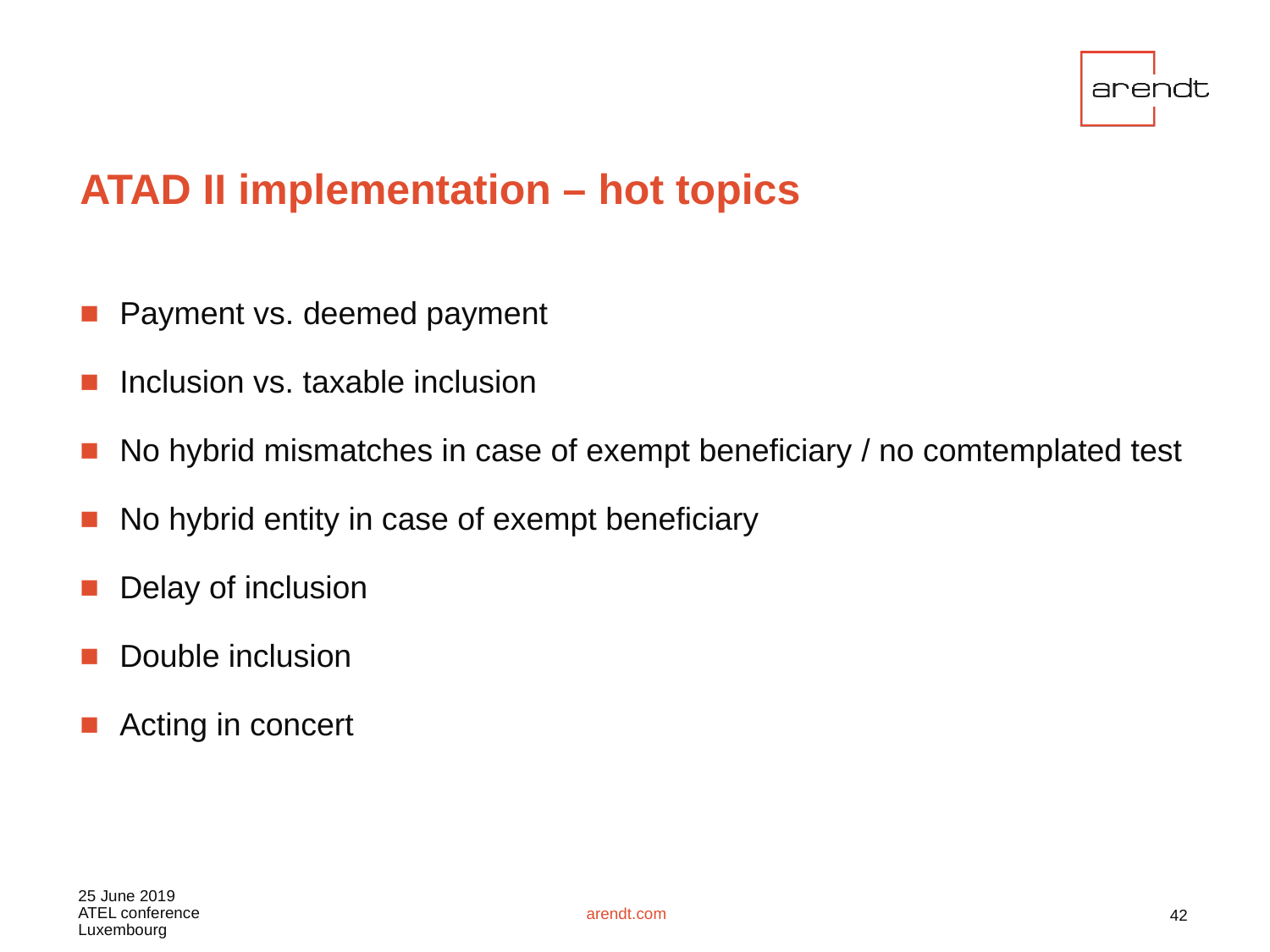

# ATAD II implementation – hot topics

Payment vs. deemed payment

Inclusion vs. taxable inclusion

No hybrid mismatches in case of exempt beneficiary / no comtemplated test

No hybrid entity in case of exempt beneficiary

Delay of inclusion

Double inclusion

Acting in concert